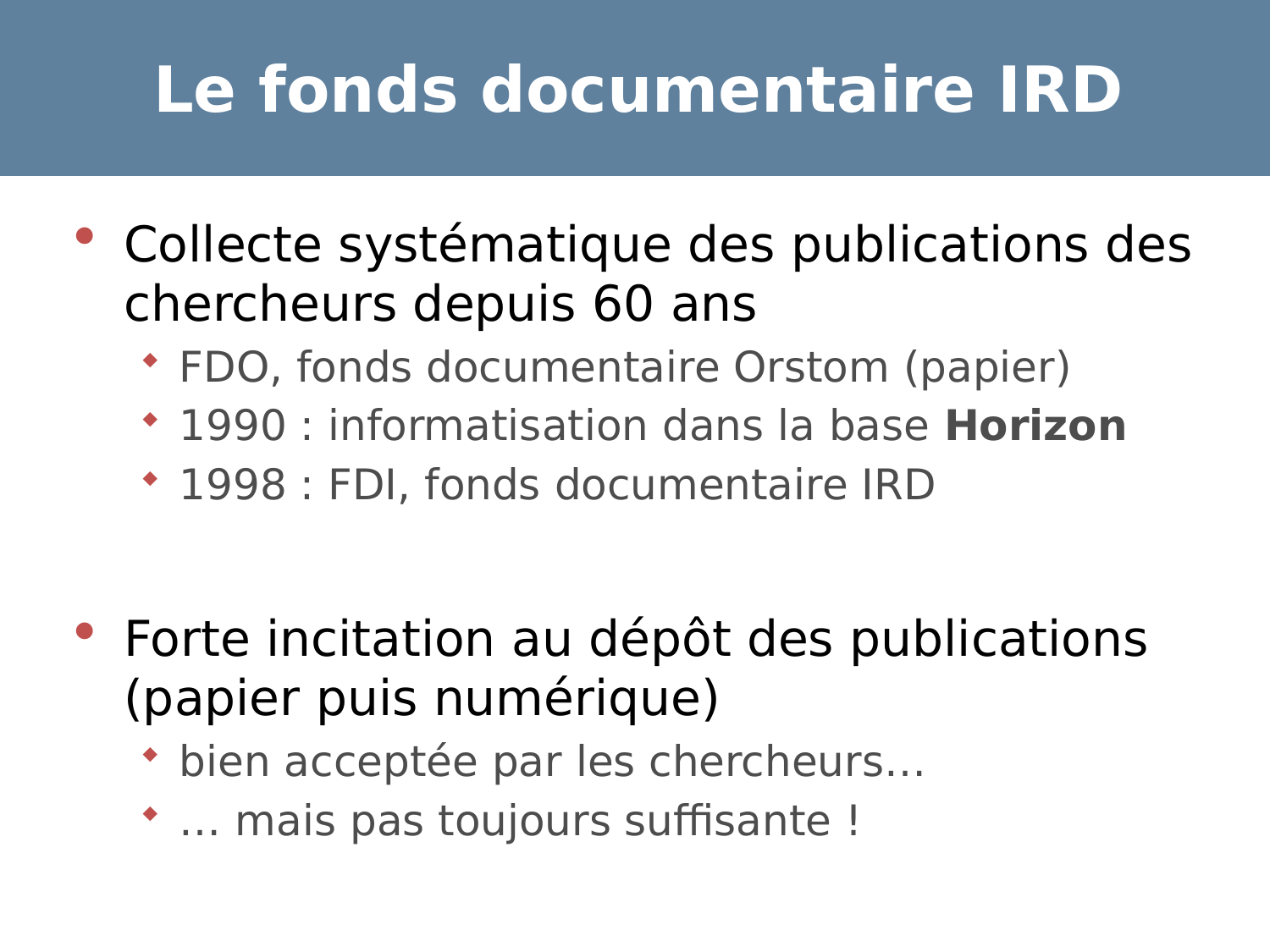

# Le fonds documentaire IRD
Collecte systématique des publications des chercheurs depuis 60 ans
FDO, fonds documentaire Orstom (papier)
1990 : informatisation dans la base Horizon
1998 : FDI, fonds documentaire IRD

Forte incitation au dépôt des publications (papier puis numérique)
bien acceptée par les chercheurs…
… mais pas toujours suffisante !